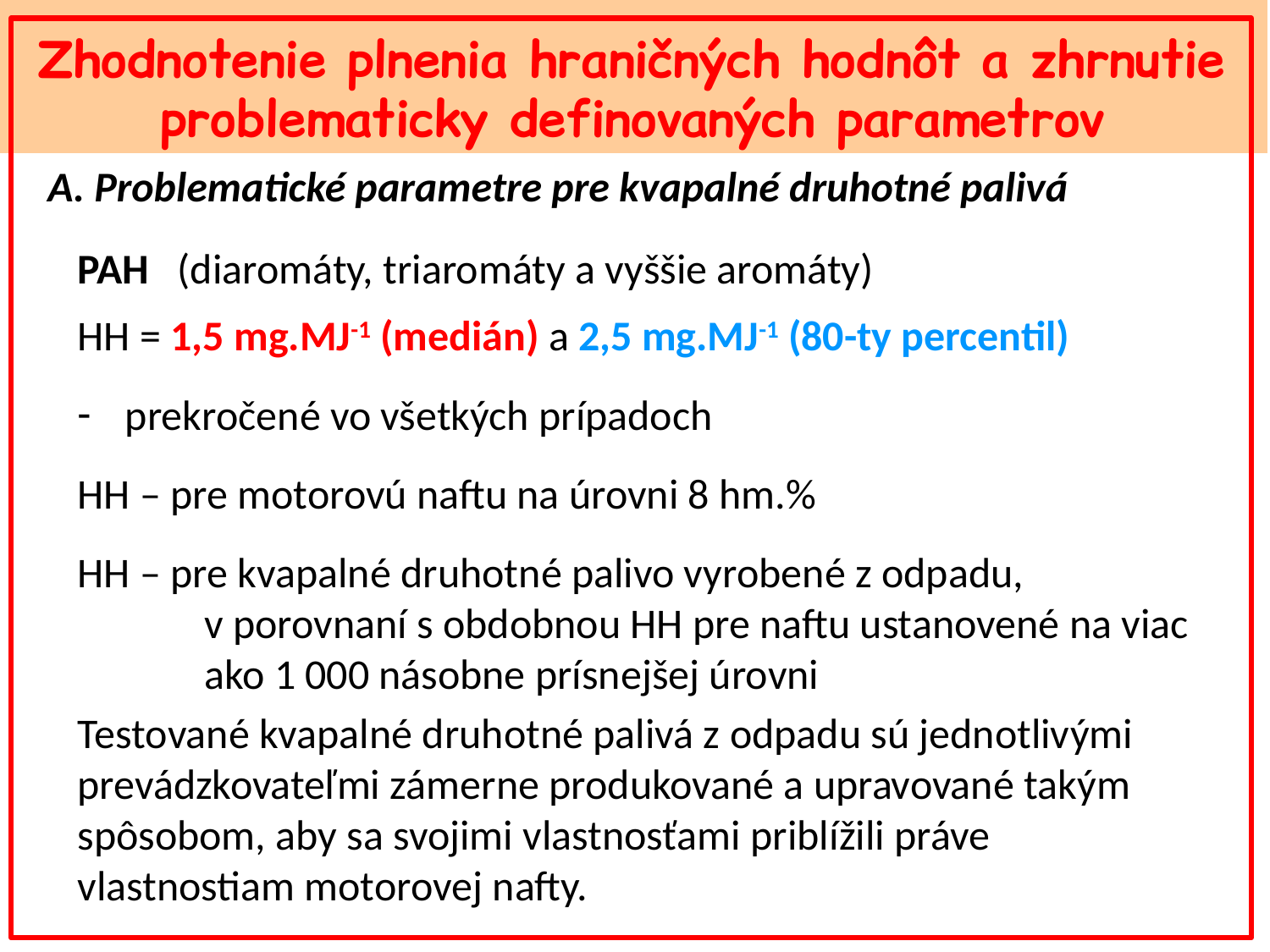

Zhodnotenie plnenia hraničných hodnôt a zhrnutie problematicky definovaných parametrov

A. Problematické parametre pre kvapalné druhotné palivá

# PAH   (diaromáty, triaromáty a vyššie aromáty)
HH = 1,5 mg.MJ-1 (medián) a 2,5 mg.MJ-1 (80-ty percentil)

prekročené vo všetkých prípadoch

HH – pre motorovú naftu na úrovni 8 hm.%

HH – pre kvapalné druhotné palivo vyrobené z odpadu,
	v porovnaní s obdobnou HH pre naftu ustanovené na viac 	ako 1 000 násobne prísnejšej úrovni
Testované kvapalné druhotné palivá z odpadu sú jednotlivými prevádzkovateľmi zámerne produkované a upravované takým spôsobom, aby sa svojimi vlastnosťami priblížili práve vlastnostiam motorovej nafty.